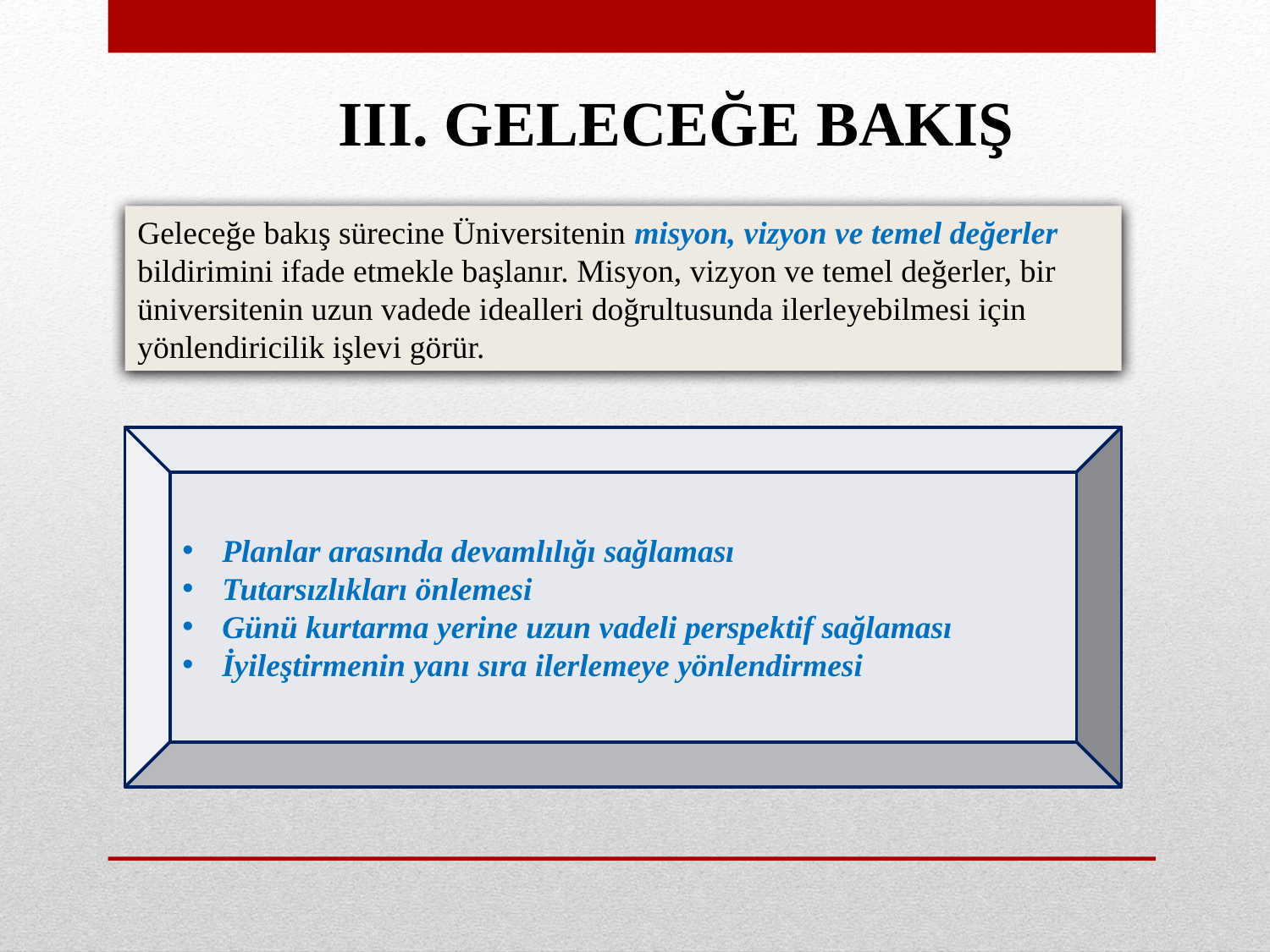

III. GELECEĞE BAKIŞ
Geleceğe bakış sürecine Üniversitenin misyon, vizyon ve temel değerler bildirimini ifade etmekle başlanır. Misyon, vizyon ve temel değerler, bir üniversitenin uzun vadede idealleri doğrultusunda ilerleyebilmesi için yönlendiricilik işlevi görür.
Planlar arasında devamlılığı sağlaması
Tutarsızlıkları önlemesi
Günü kurtarma yerine uzun vadeli perspektif sağlaması
İyileştirmenin yanı sıra ilerlemeye yönlendirmesi